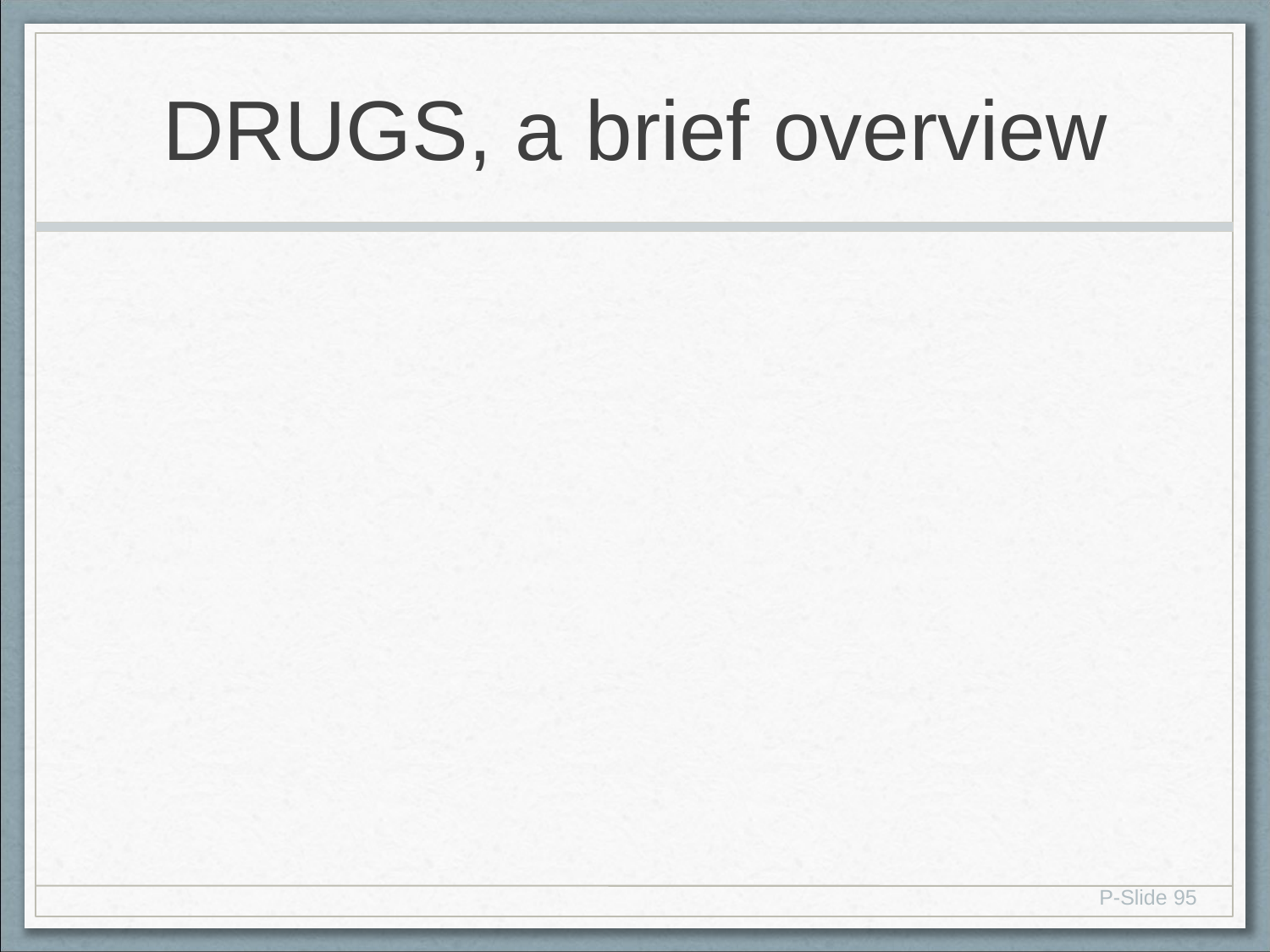

# DRUGS, a brief overview
P-Slide 95